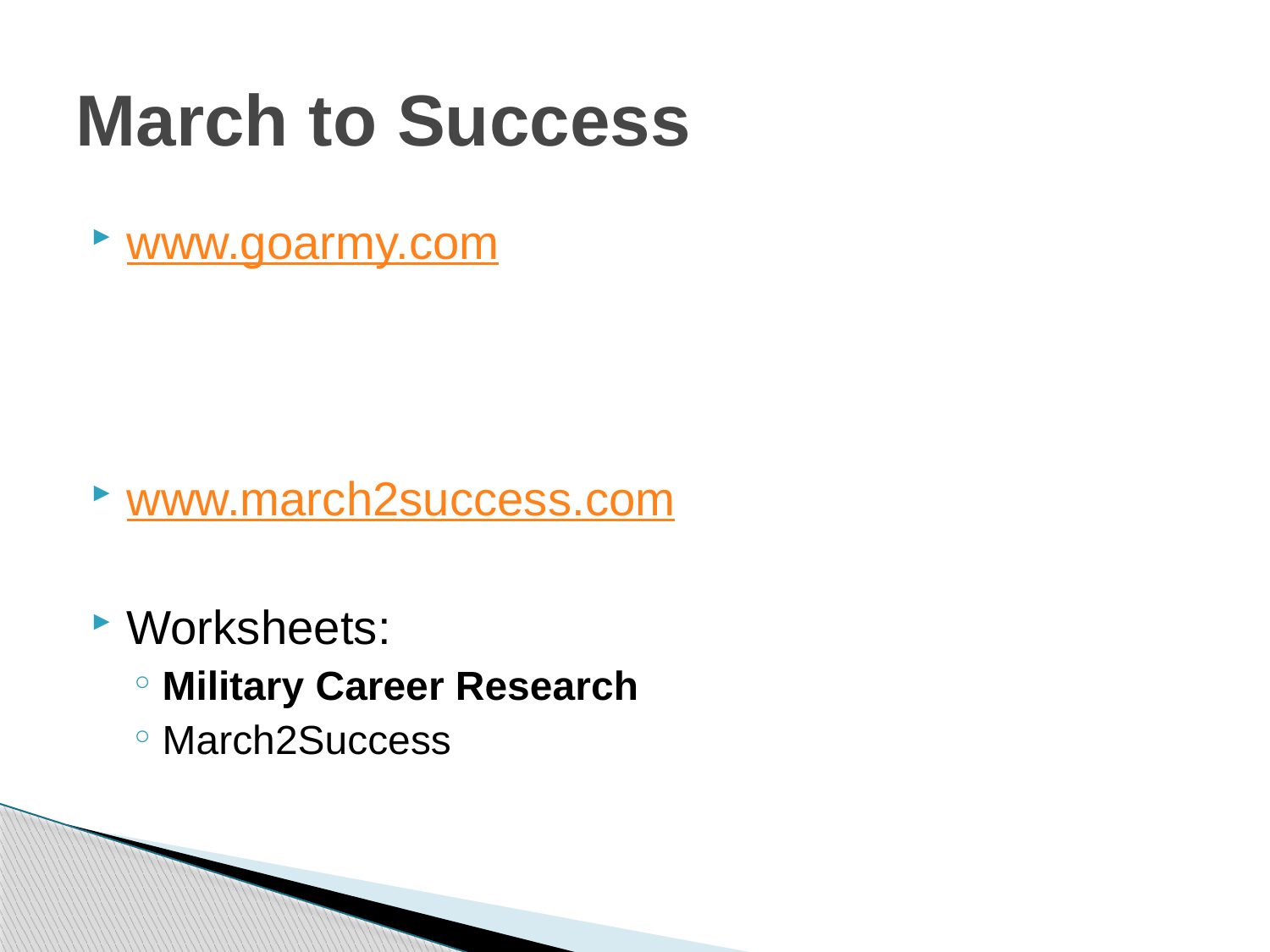

# March to Success
www.goarmy.com

www.march2success.com

Worksheets:
Military Career Research
March2Success